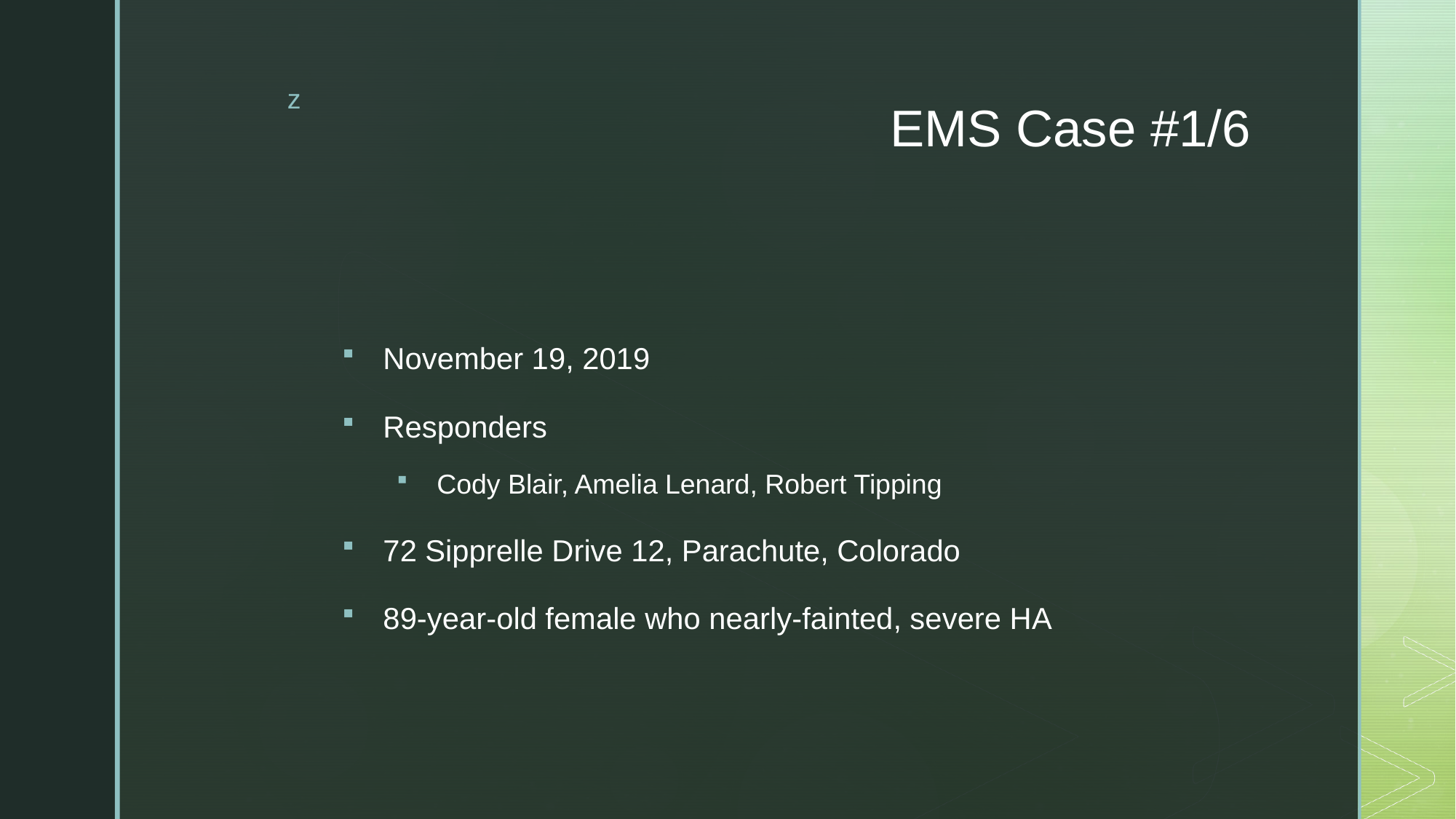

# EMS Case #1/6
November 19, 2019
Responders
Cody Blair, Amelia Lenard, Robert Tipping
72 Sipprelle Drive 12, Parachute, Colorado
89-year-old female who nearly-fainted, severe HA